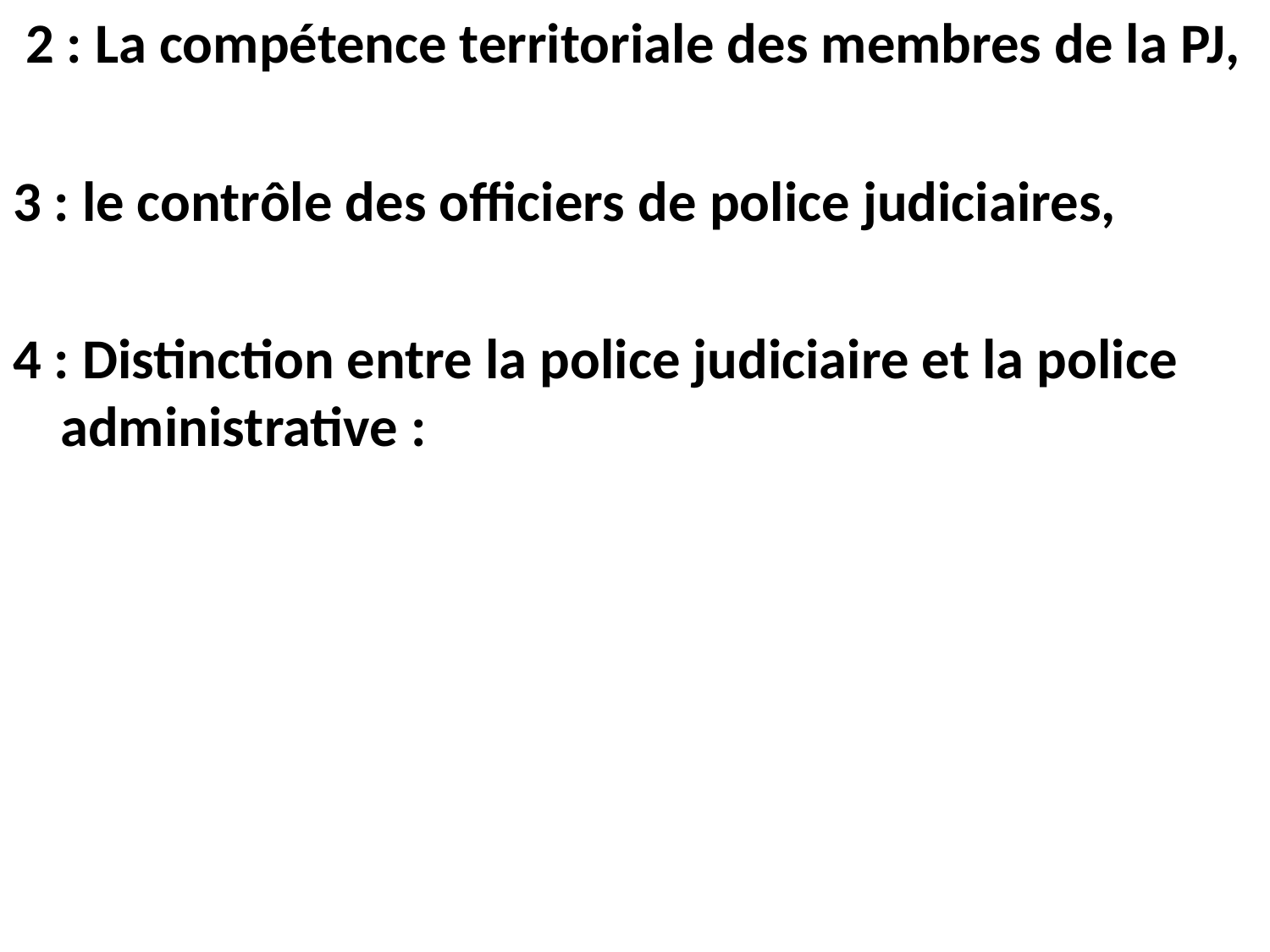

2 : La compétence territoriale des membres de la PJ,

3 : le contrôle des officiers de police judiciaires,

4 : Distinction entre la police judiciaire et la police administrative :